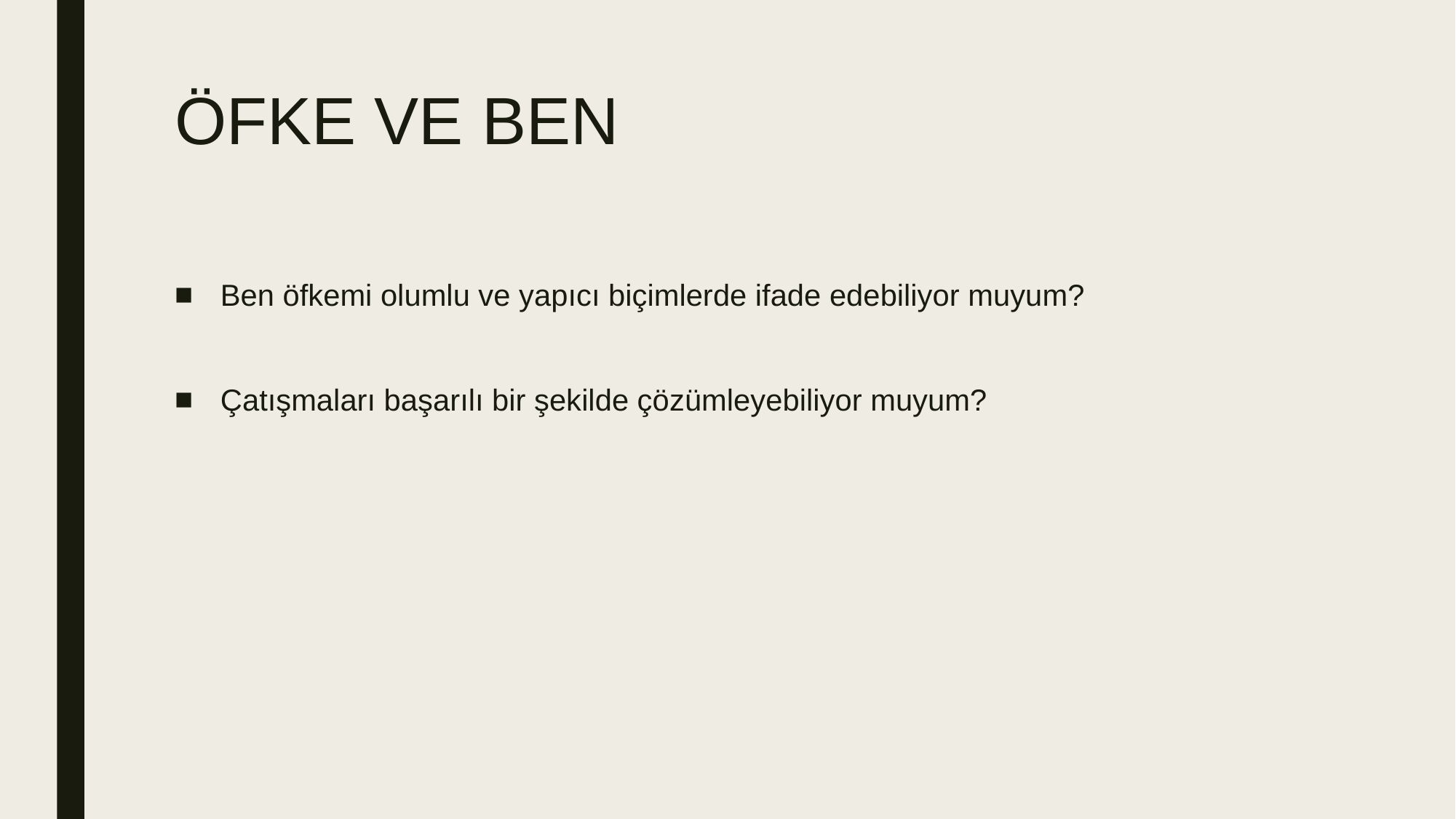

# ÖFKE VE BEN
Ben öfkemi olumlu ve yapıcı biçimlerde ifade edebiliyor muyum?

Çatışmaları başarılı bir şekilde çözümleyebiliyor muyum?